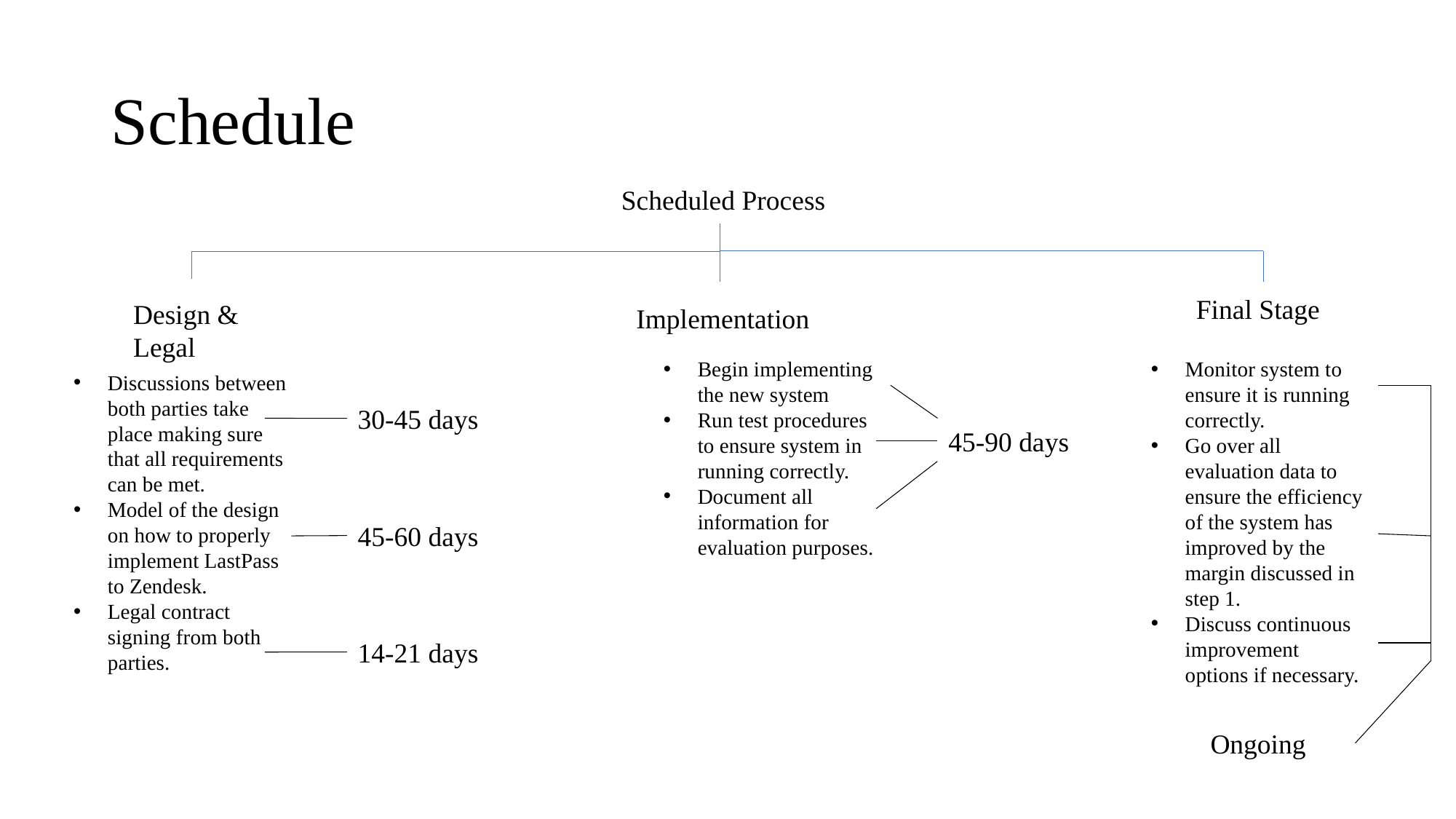

# Schedule
Scheduled Process
Final Stage
Design & Legal
Implementation
Monitor system to ensure it is running correctly.
Go over all evaluation data to ensure the efficiency of the system has improved by the margin discussed in step 1.
Discuss continuous improvement options if necessary.

Begin implementing the new system
Run test procedures to ensure system in running correctly.
Document all information for evaluation purposes.

Discussions between both parties take place making sure that all requirements can be met.
Model of the design on how to properly implement LastPass to Zendesk.
Legal contract signing from both parties.

30-45 days
45-90 days
45-60 days
14-21 days
Ongoing